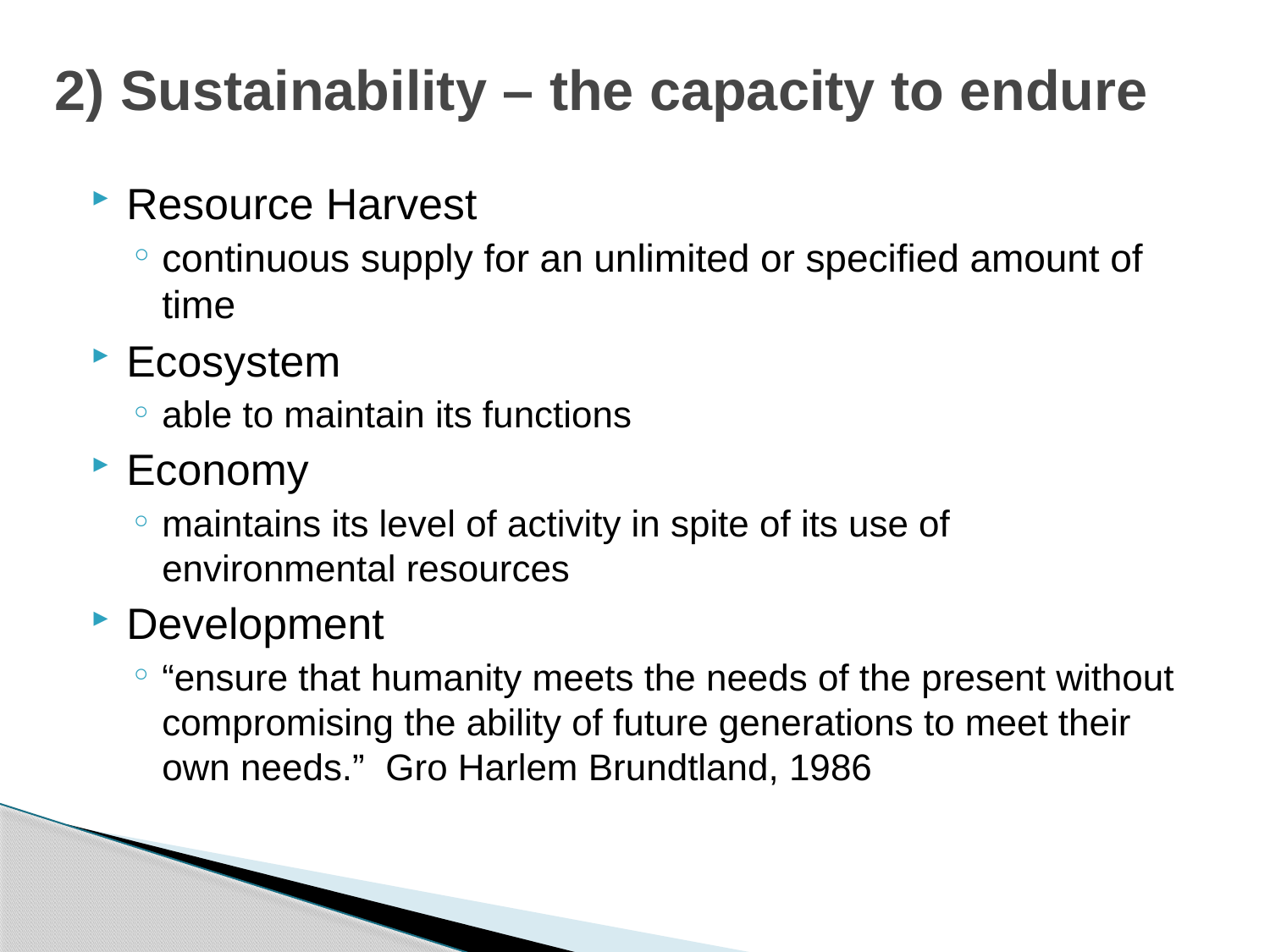

# 2) Sustainability – the capacity to endure
Resource Harvest
continuous supply for an unlimited or specified amount of time
Ecosystem
able to maintain its functions
Economy
maintains its level of activity in spite of its use of environmental resources
Development
“ensure that humanity meets the needs of the present without compromising the ability of future generations to meet their own needs.”  Gro Harlem Brundtland, 1986